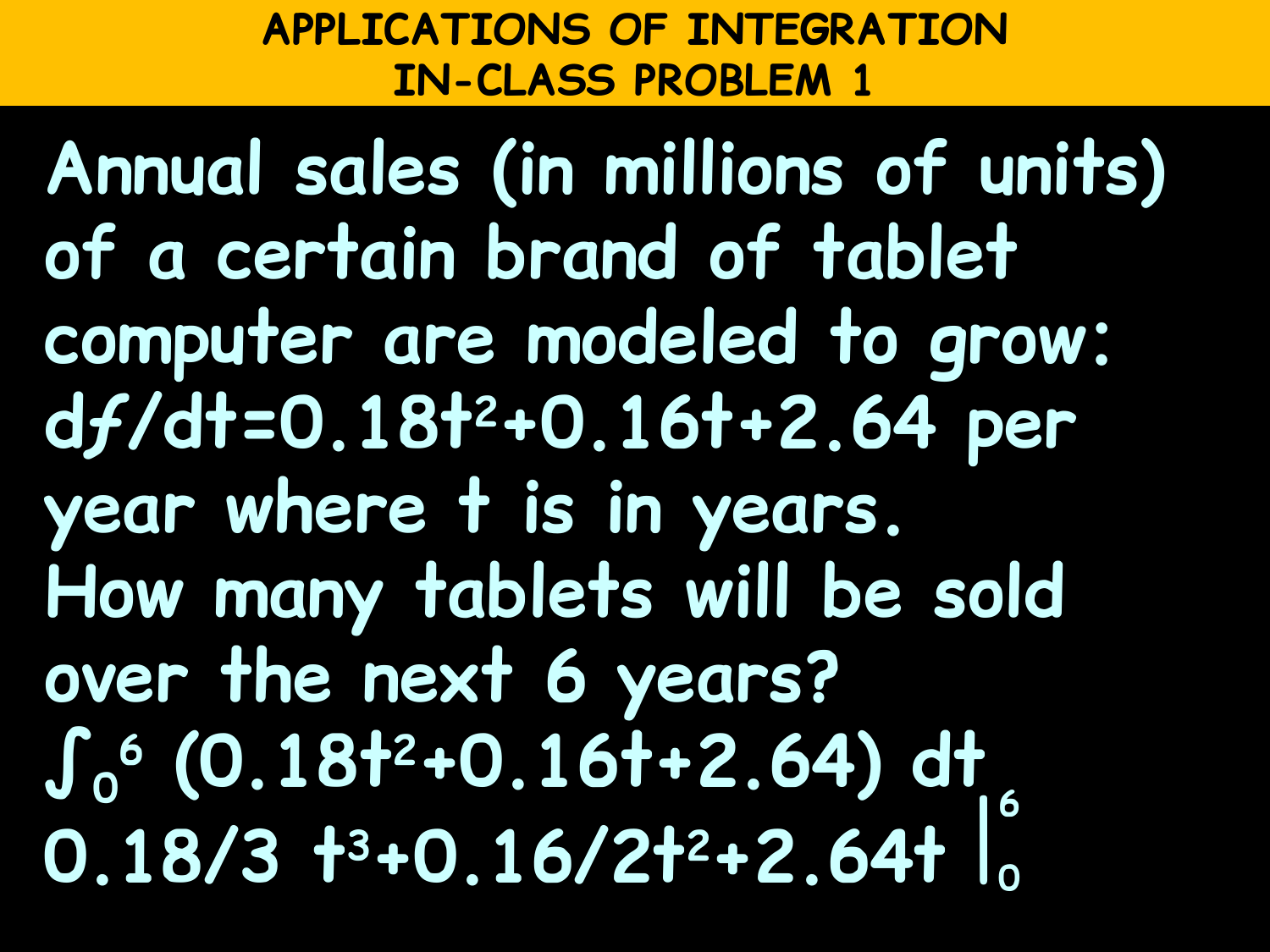

APPLICATIONS OF INTEGRATION
IN-CLASS PROBLEM 1
Annual sales (in millions of units) of a certain brand of tablet computer are modeled to grow: dƒ/dt=0.18t2+0.16t+2.64 per year where t is in years.
How many tablets will be sold over the next 6 years?
∫06 (0.18t2+0.16t+2.64) dt
0.18/3 t3+0.16/2t2+2.64t
|
6
0